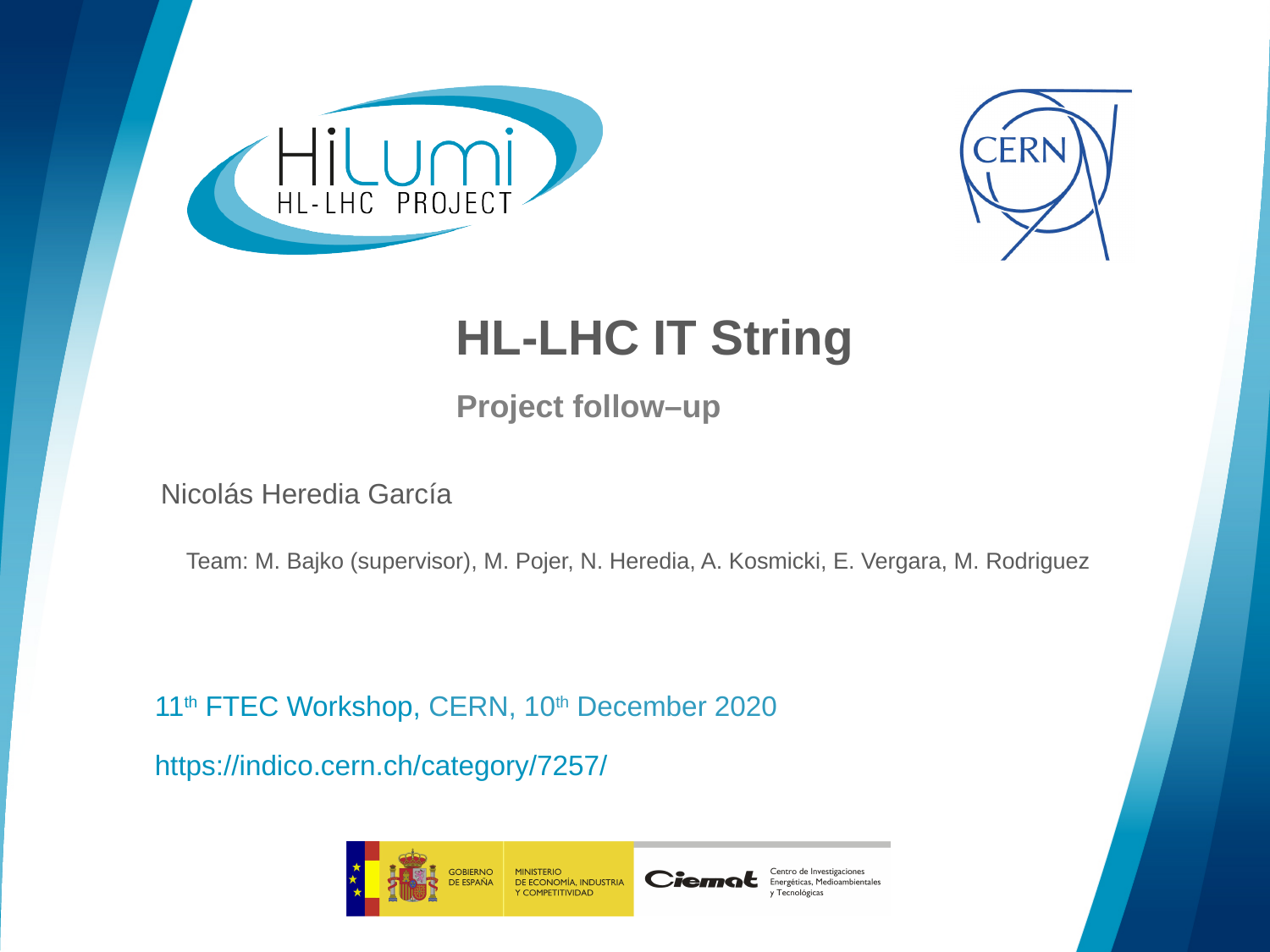

# HL-LHC IT String Project follow–up
Nicolás Heredia García

    Team: M. Bajko (supervisor), M. Pojer, N. Heredia, A. Kosmicki, E. Vergara, M. Rodriguez

11th FTEC Workshop, CERN, 10th December 2020

https://indico.cern.ch/category/7257/